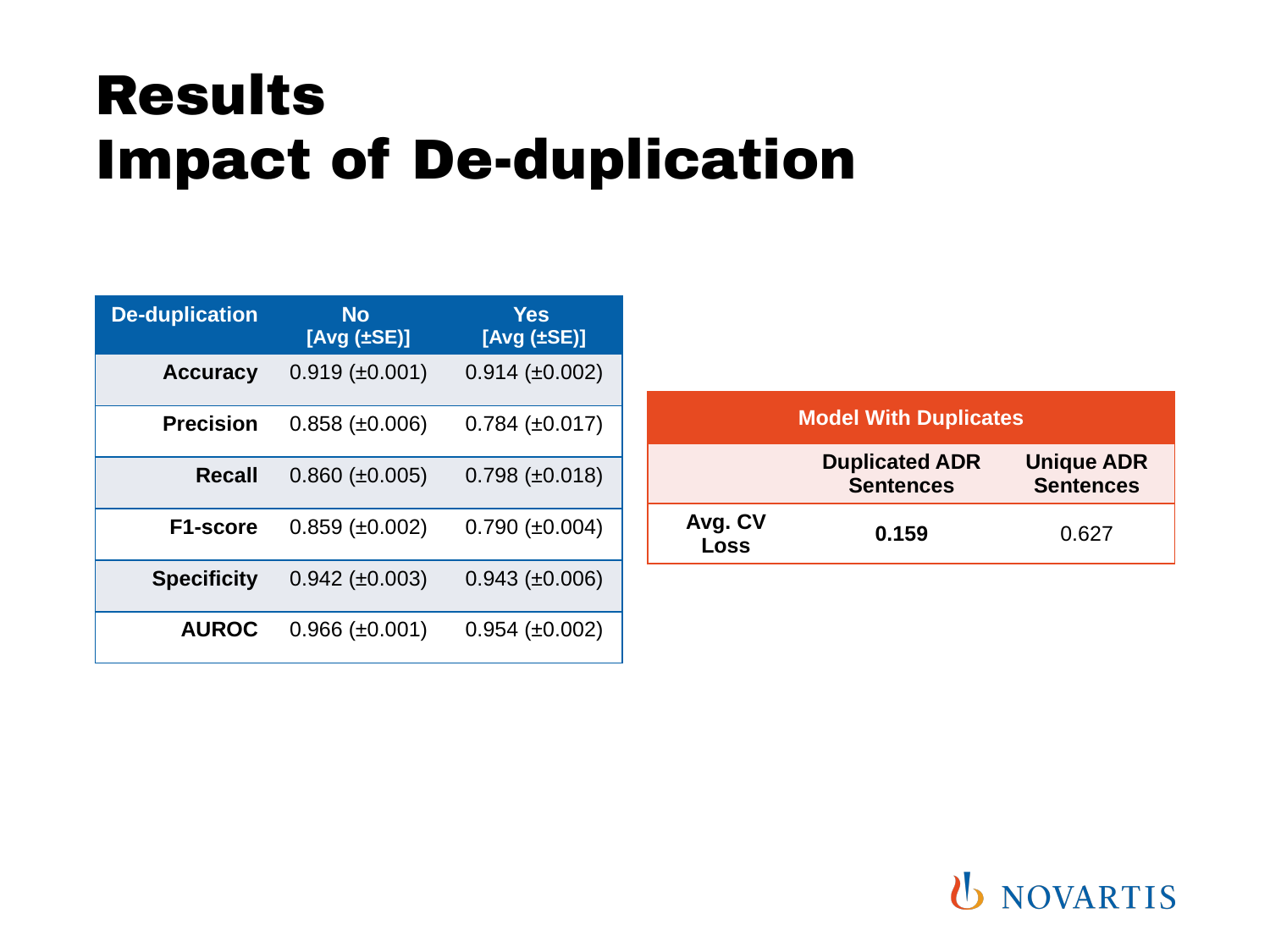

# Results Impact of De-duplication
| De-duplication | No [Avg (±SE)] | Yes [Avg (±SE)] |
| --- | --- | --- |
| Accuracy | 0.919 (±0.001) | 0.914 (±0.002) |
| Precision | 0.858 (±0.006) | 0.784 (±0.017) |
| Recall | 0.860 (±0.005) | 0.798 (±0.018) |
| F1-score | 0.859 (±0.002) | 0.790 (±0.004) |
| Specificity | 0.942 (±0.003) | 0.943 (±0.006) |
| AUROC | 0.966 (±0.001) | 0.954 (±0.002) |
| Model With Duplicates |  |  |
| --- | --- | --- |
|  | Duplicated ADR Sentences | Unique ADR Sentences |
| Avg. CV Loss | 0.159 | 0.627 |